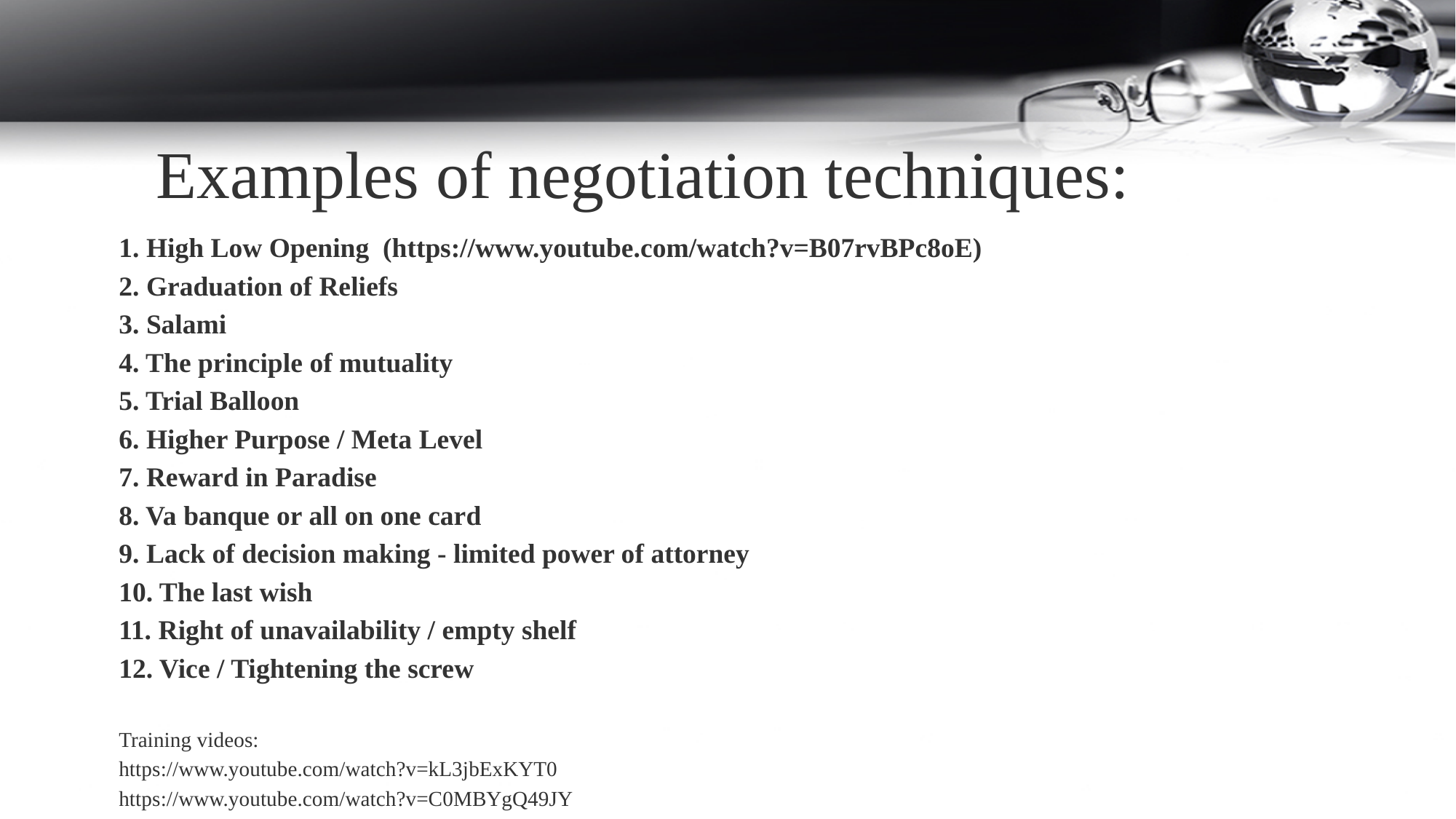

Examples of negotiation techniques:
1. High Low Opening  (https://www.youtube.com/watch?v=B07rvBPc8oE)
2. Graduation of Reliefs
3. Salami
4. The principle of mutuality
5. Trial Balloon
6. Higher Purpose / Meta Level
7. Reward in Paradise
8. Va banque or all on one card
9. Lack of decision making - limited power of attorney
10. The last wish
11. Right of unavailability / empty shelf
12. Vice / Tightening the screw

Training videos:
https://www.youtube.com/watch?v=kL3jbExKYT0
https://www.youtube.com/watch?v=C0MBYgQ49JY